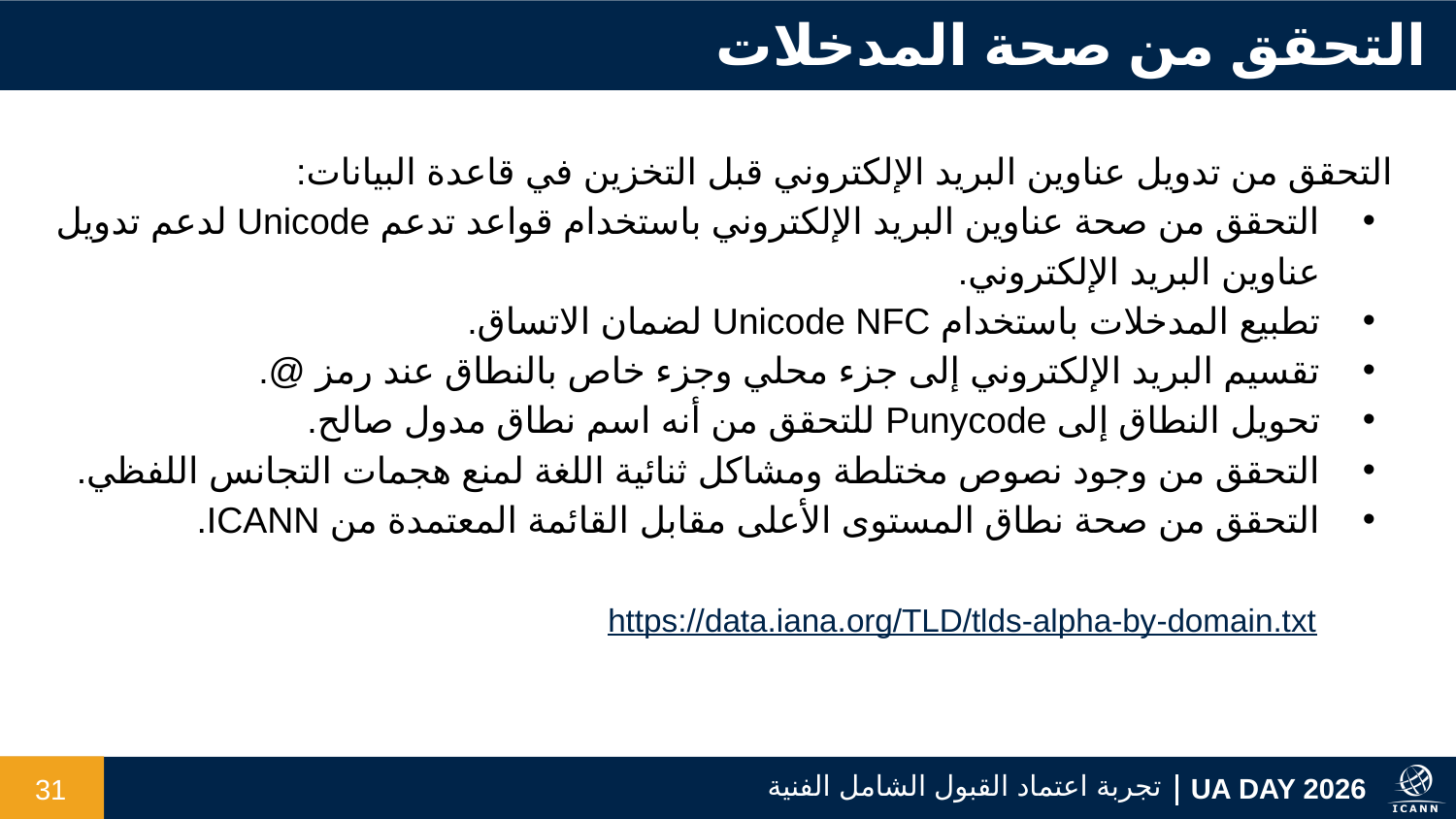

التحقق من صحة المدخلات
التحقق من تدويل عناوين البريد الإلكتروني قبل التخزين في قاعدة البيانات:
التحقق من صحة عناوين البريد الإلكتروني باستخدام قواعد تدعم Unicode لدعم تدويل عناوين البريد الإلكتروني.
تطبيع المدخلات باستخدام Unicode NFC لضمان الاتساق.
تقسيم البريد الإلكتروني إلى جزء محلي وجزء خاص بالنطاق عند رمز @.
تحويل النطاق إلى Punycode للتحقق من أنه اسم نطاق مدول صالح.
التحقق من وجود نصوص مختلطة ومشاكل ثنائية اللغة لمنع هجمات التجانس اللفظي.
التحقق من صحة نطاق المستوى الأعلى مقابل القائمة المعتمدة من ICANN.
https://data.iana.org/TLD/tlds-alpha-by-domain.txt